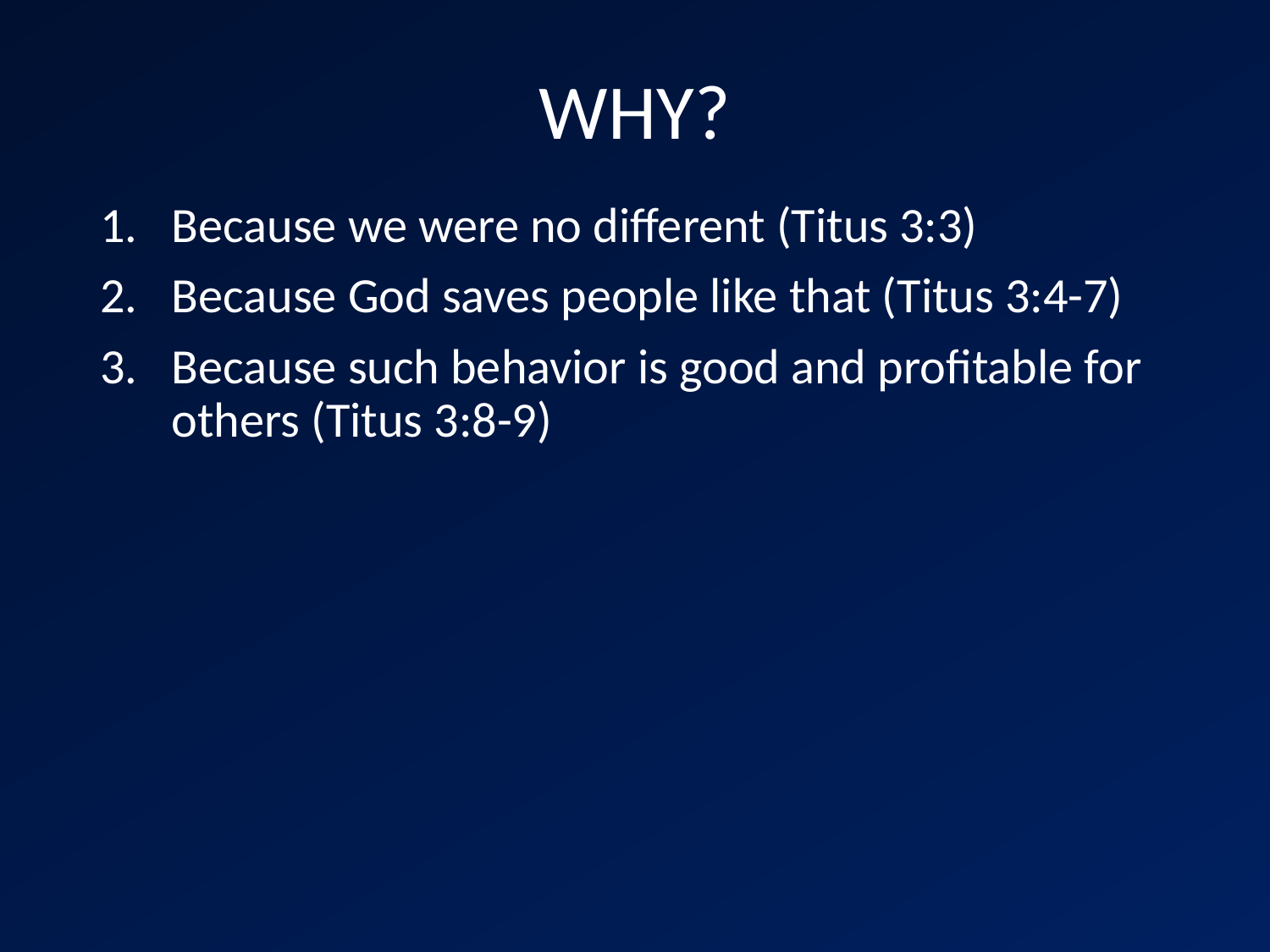

# WHY?
Because we were no different (Titus 3:3)
Because God saves people like that (Titus 3:4-7)
Because such behavior is good and profitable for others (Titus 3:8-9)